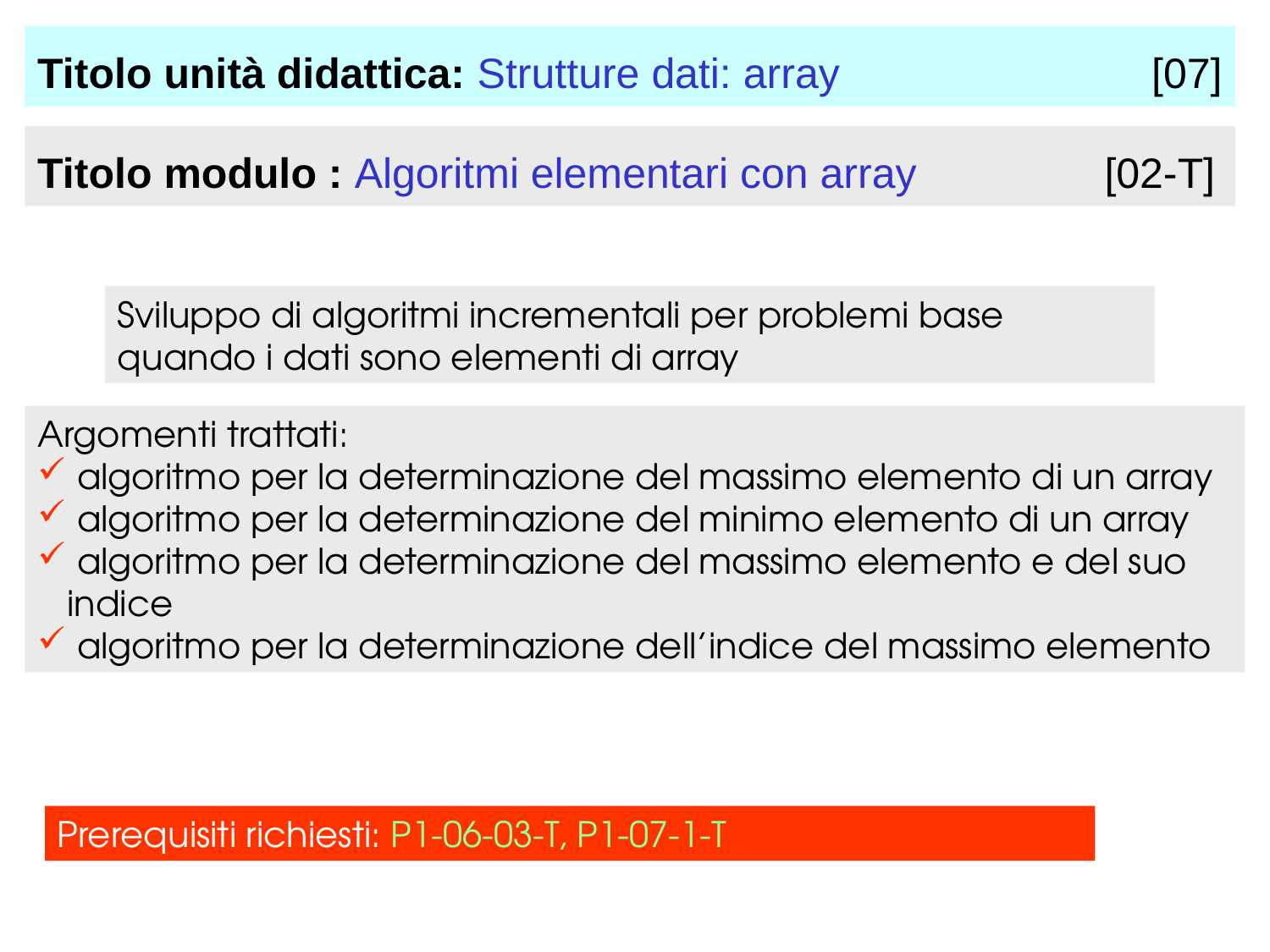

Titolo unità didattica: Strutture dati: array	                   [07]
Titolo modulo : Algoritmi elementari con array		    [02-T]
Sviluppo di algoritmi incrementali per problemi base quando i dati sono elementi di array
Argomenti trattati:
 algoritmo per la determinazione del massimo elemento di un array
 algoritmo per la determinazione del minimo elemento di un array
 algoritmo per la determinazione del massimo elemento e del suo 	indice
 algoritmo per la determinazione dell’indice del massimo elemento
Prerequisiti richiesti: P1-06-03-T, P1-07-1-T